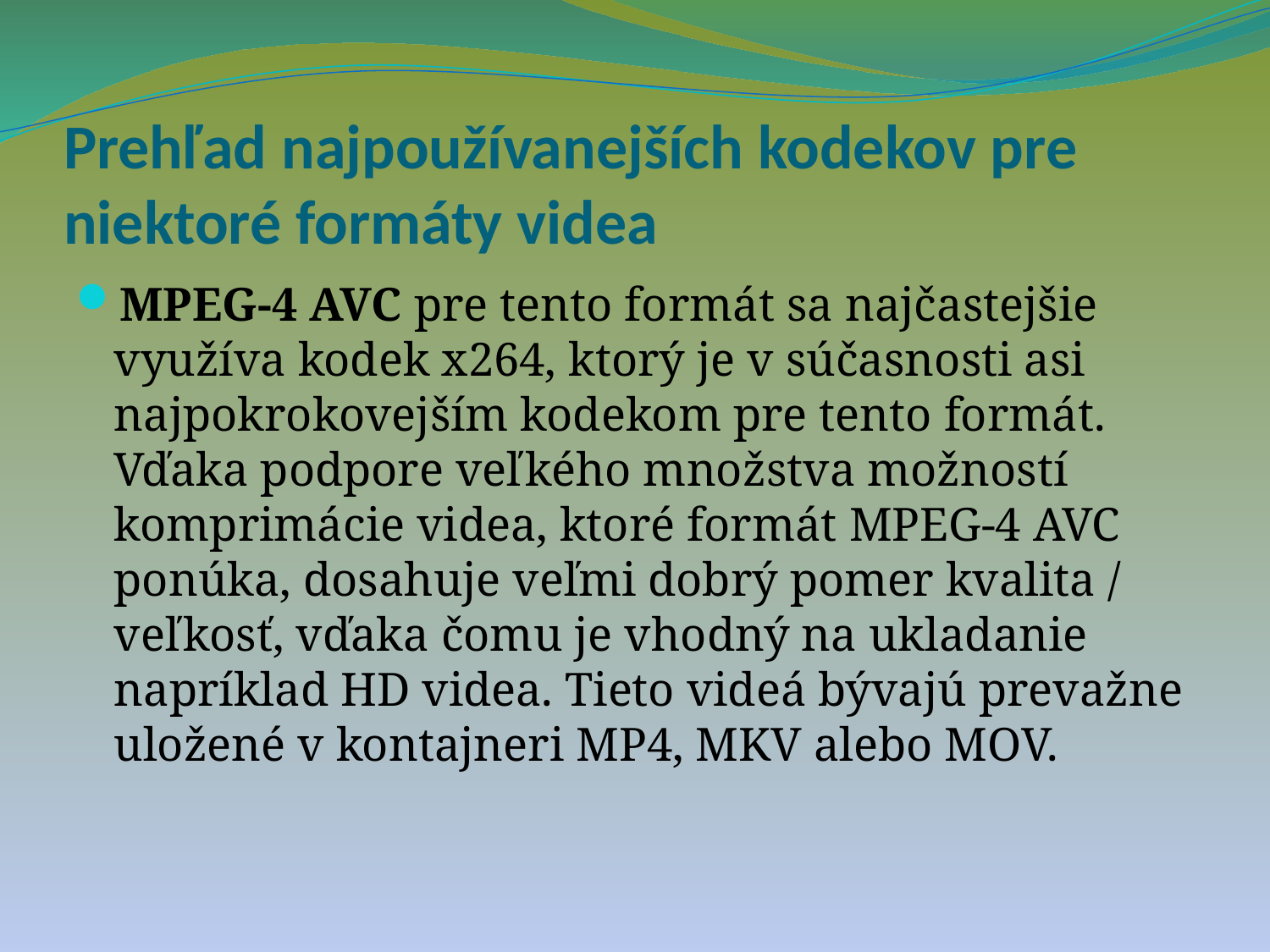

# Prehľad najpoužívanejších kodekov pre niektoré formáty videa
MPEG-4 AVC pre tento formát sa najčastejšie využíva kodek x264, ktorý je v súčasnosti asi najpokrokovejším kodekom pre tento formát. Vďaka podpore veľkého množstva možností komprimácie videa, ktoré formát MPEG-4 AVC ponúka, dosahuje veľmi dobrý pomer kvalita / veľkosť, vďaka čomu je vhodný na ukladanie napríklad HD videa. Tieto videá bývajú prevažne uložené v kontajneri MP4, MKV alebo MOV.